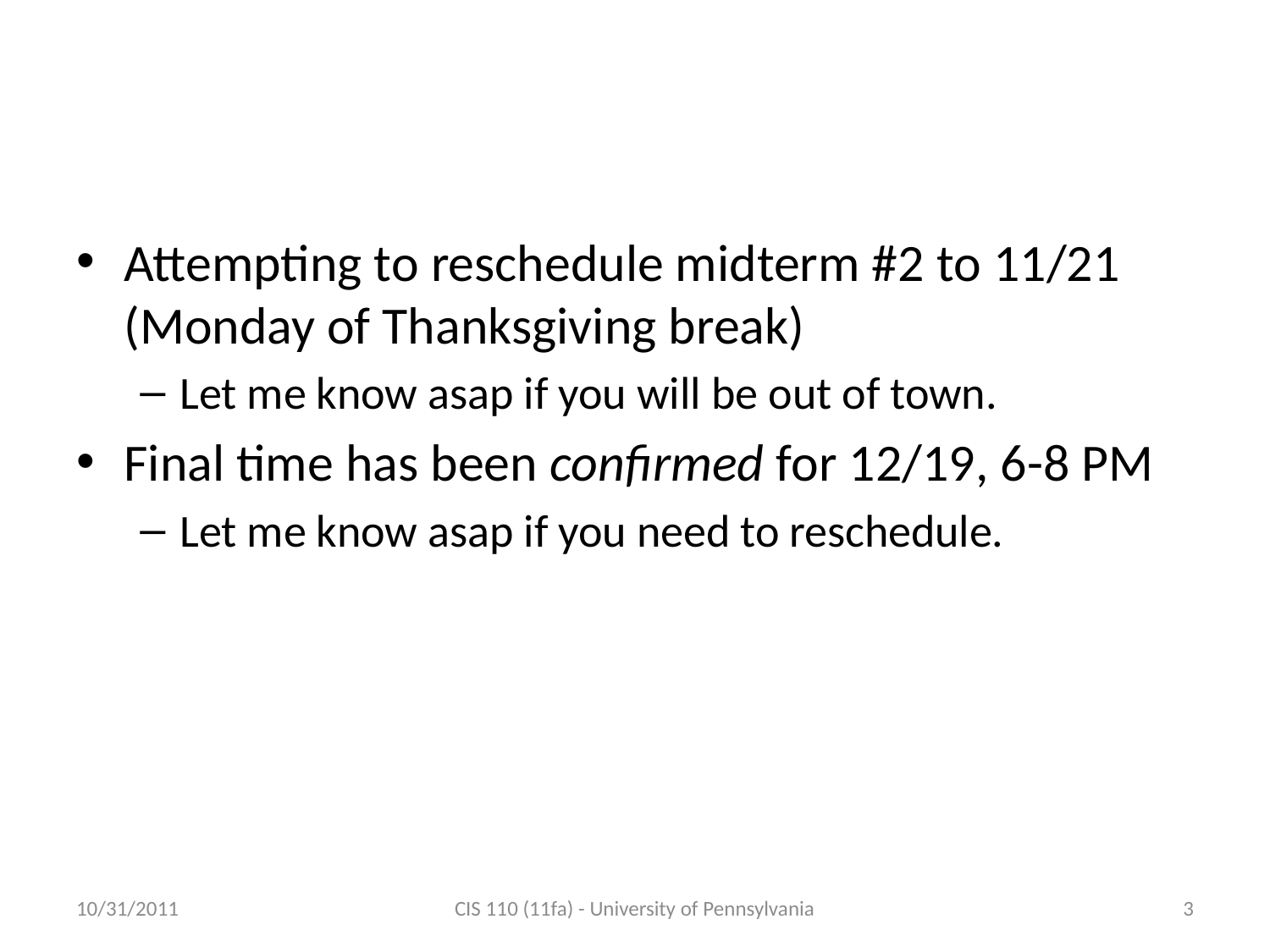

# Exam announcements
Attempting to reschedule midterm #2 to 11/21 (Monday of Thanksgiving break)
Let me know asap if you will be out of town.
Final time has been confirmed for 12/19, 6-8 PM
Let me know asap if you need to reschedule.
10/31/2011
CIS 110 (11fa) - University of Pennsylvania
3